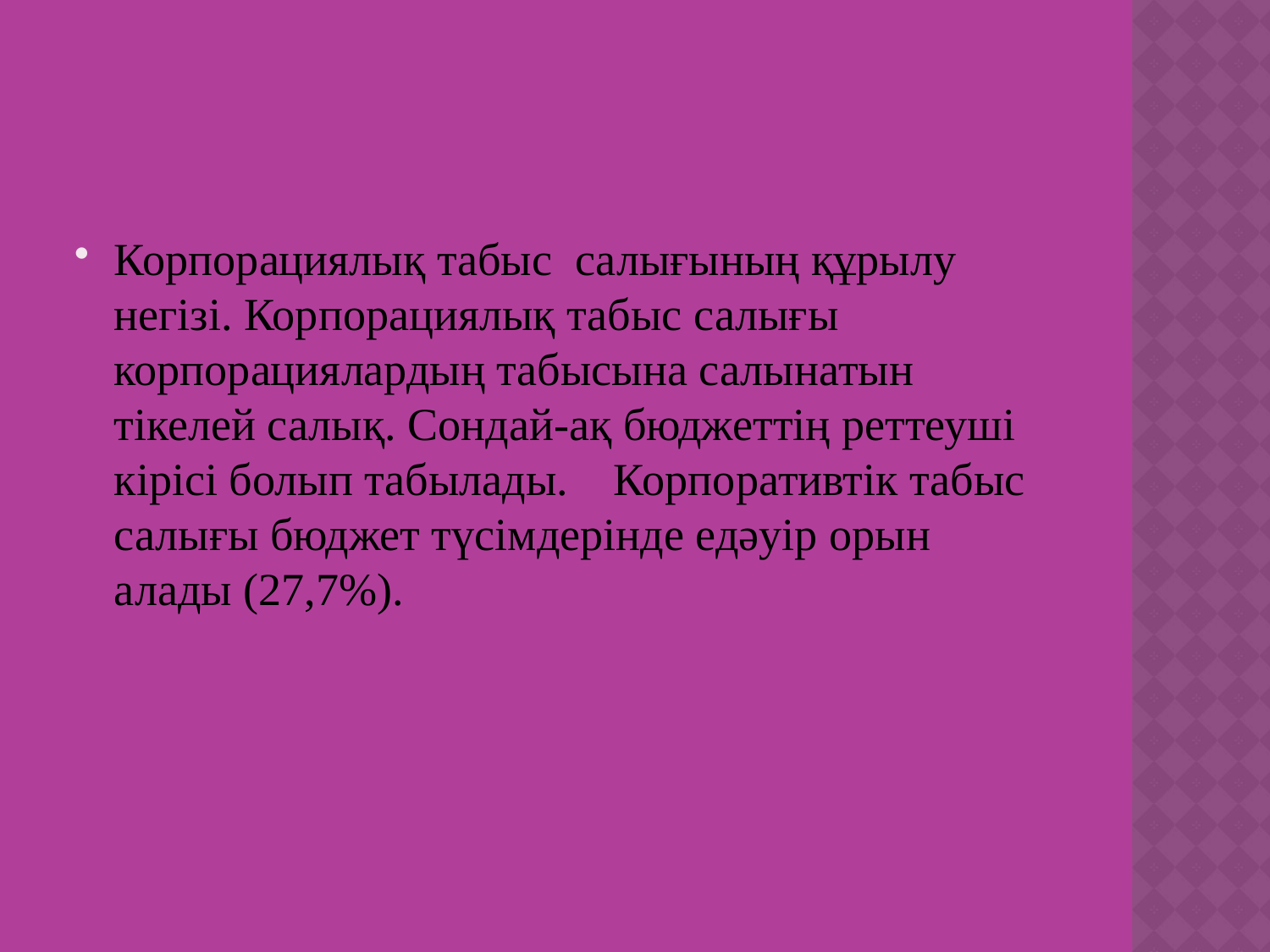

Корпорациялық табыс  салығының құрылу негізі. Корпорациялық табыс салығы корпорациялардың табысына салынатын тікелей салық. Сондай-ақ бюджеттің реттеуші кірісі болып табылады.    Корпоративтік табыс салығы бюджет түсімдерінде едәуір орын алады (27,7%).